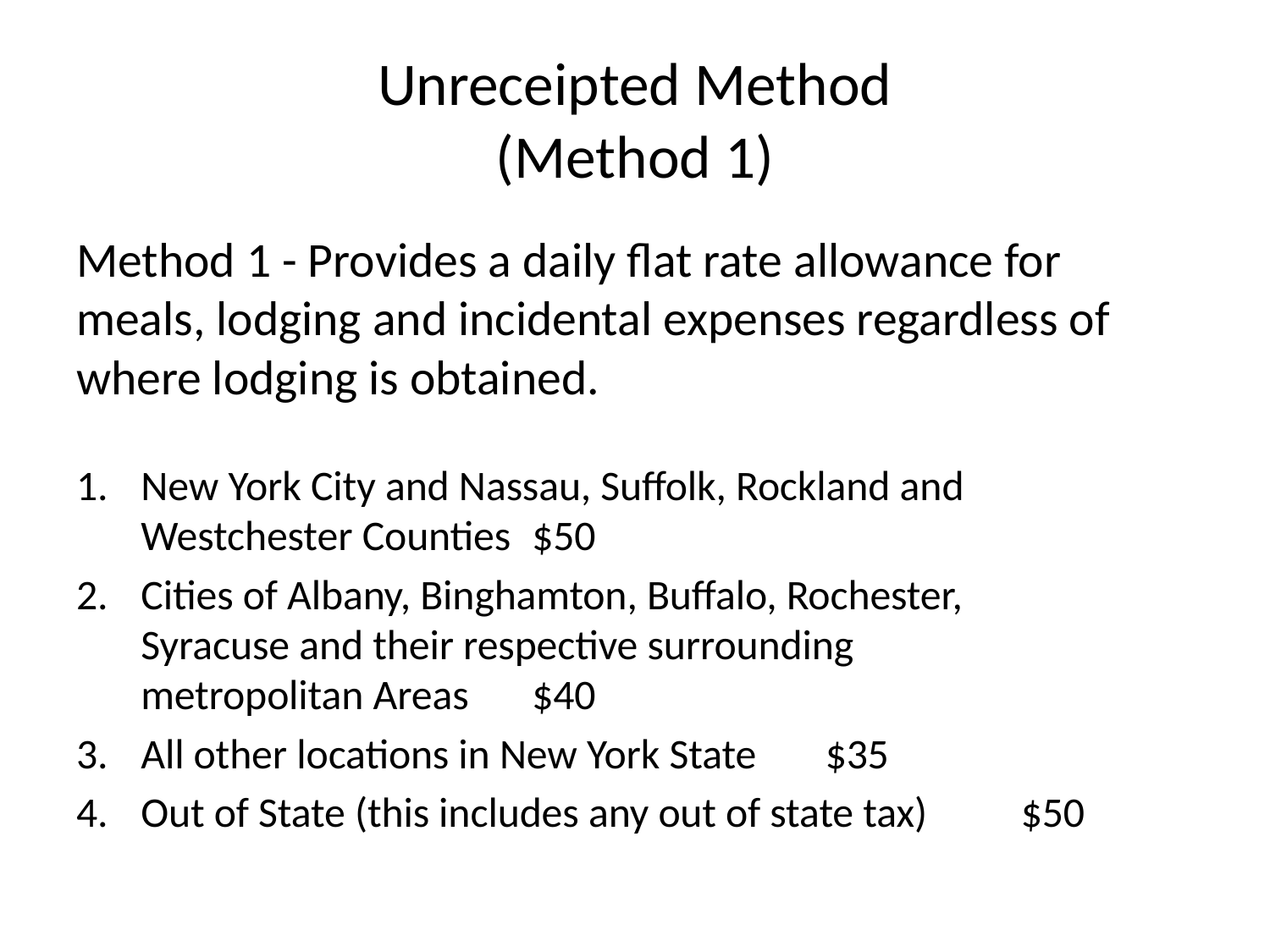

# Unreceipted Method (Method 1)
Method 1 - Provides a daily flat rate allowance for meals, lodging and incidental expenses regardless of where lodging is obtained.

New York City and Nassau, Suffolk, Rockland and
Westchester Counties					$50
Cities of Albany, Binghamton, Buffalo, Rochester,
Syracuse and their respective surrounding
metropolitan Areas					$40
All other locations in New York State 			$35
Out of State (this includes any out of state tax) 	$50